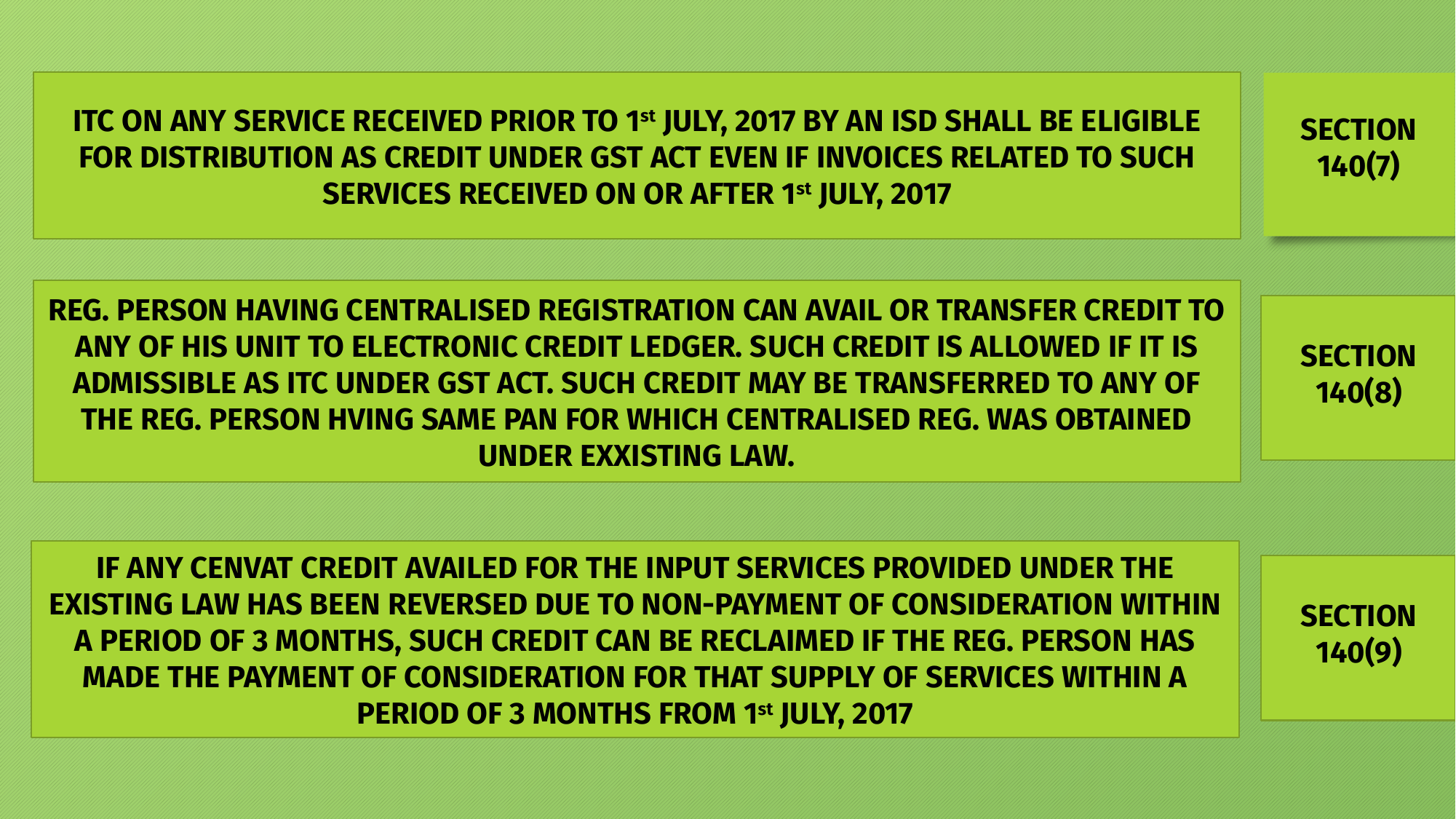

ITC ON ANY SERVICE RECEIVED PRIOR TO 1st JULY, 2017 BY AN ISD SHALL BE ELIGIBLE FOR DISTRIBUTION AS CREDIT UNDER GST ACT EVEN IF INVOICES RELATED TO SUCH SERVICES RECEIVED ON OR AFTER 1st JULY, 2017
SECTION 140(7)
REG. PERSON HAVING CENTRALISED REGISTRATION CAN AVAIL OR TRANSFER CREDIT TO ANY OF HIS UNIT TO ELECTRONIC CREDIT LEDGER. SUCH CREDIT IS ALLOWED IF IT IS ADMISSIBLE AS ITC UNDER GST ACT. SUCH CREDIT MAY BE TRANSFERRED TO ANY OF THE REG. PERSON HVING SAME PAN FOR WHICH CENTRALISED REG. WAS OBTAINED UNDER EXXISTING LAW.

SECTION 140(8)
IF ANY CENVAT CREDIT AVAILED FOR THE INPUT SERVICES PROVIDED UNDER THE EXISTING LAW HAS BEEN REVERSED DUE TO NON-PAYMENT OF CONSIDERATION WITHIN A PERIOD OF 3 MONTHS, SUCH CREDIT CAN BE RECLAIMED IF THE REG. PERSON HAS MADE THE PAYMENT OF CONSIDERATION FOR THAT SUPPLY OF SERVICES WITHIN A PERIOD OF 3 MONTHS FROM 1st JULY, 2017

SECTION 140(9)